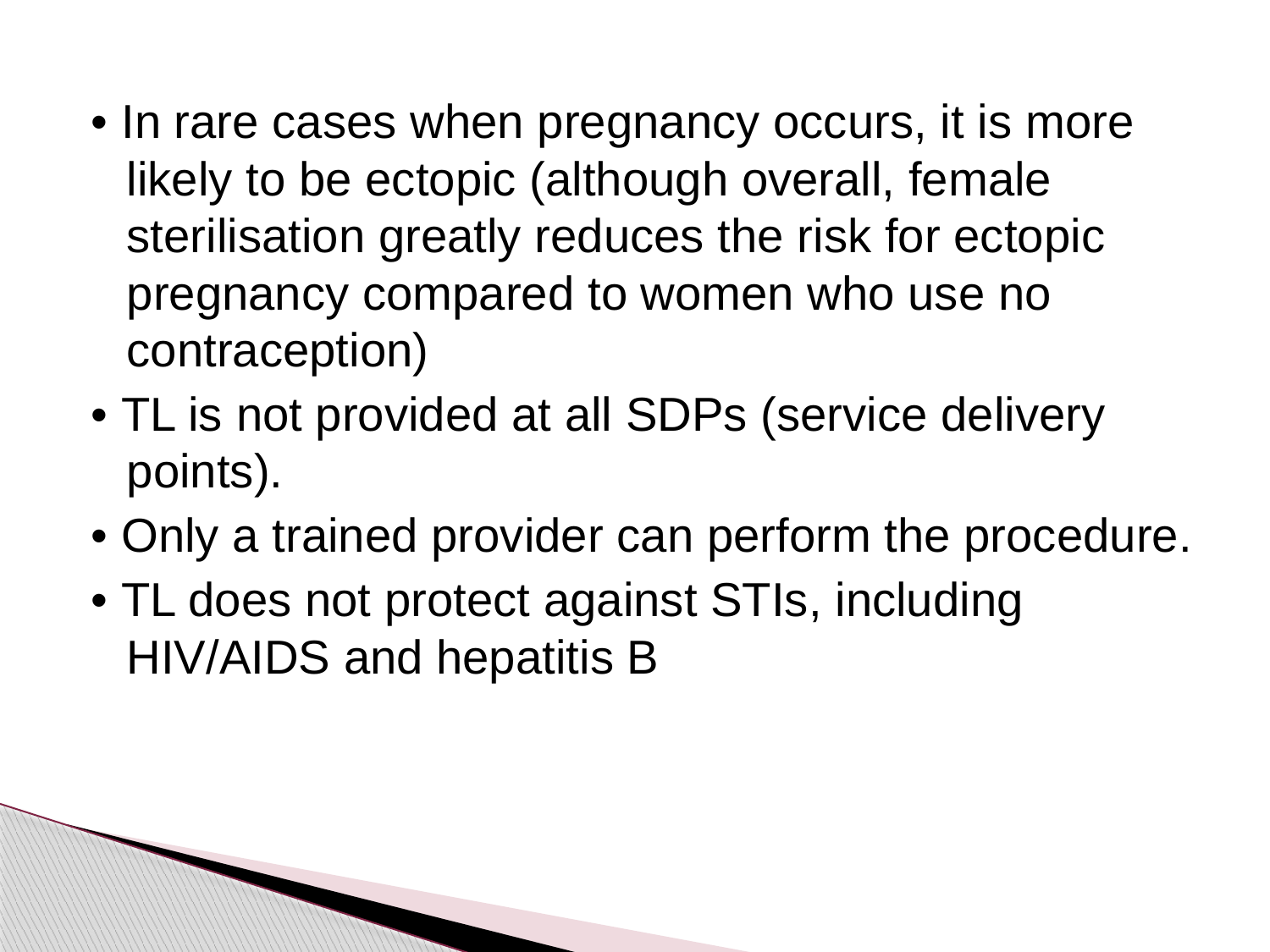

#
• In rare cases when pregnancy occurs, it is more likely to be ectopic (although overall, female sterilisation greatly reduces the risk for ectopic pregnancy compared to women who use no contraception)
• TL is not provided at all SDPs (service delivery points).
• Only a trained provider can perform the procedure.
• TL does not protect against STIs, including HIV/AIDS and hepatitis B